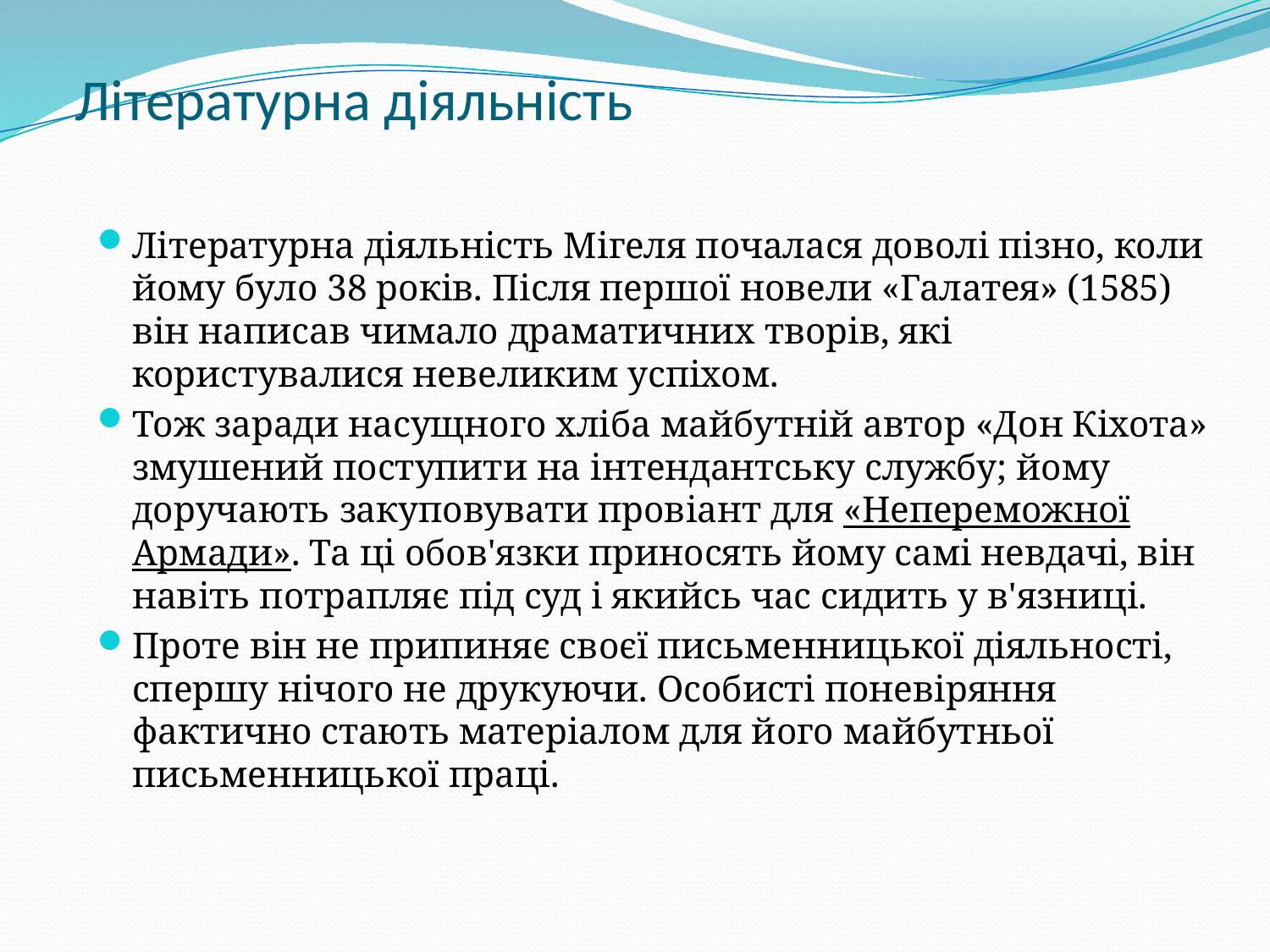

# Літературна діяльність
Літературна діяльність Мігеля почалася доволі пізно, коли йому було 38 років. Після першої новели «Галатея» (1585) він написав чимало драматичних творів, які користувалися невеликим успіхом.
Тож заради насущного хліба майбутній автор «Дон Кіхота» змушений поступити на інтендантську службу; йому доручають закуповувати провіант для «Непереможної Армади». Та ці обов'язки приносять йому самі невдачі, він навіть потрапляє під суд і якийсь час сидить у в'язниці.
Проте він не припиняє своєї письменницької діяльності, спершу нічого не друкуючи. Особисті поневіряння фактично стають матеріалом для його майбутньої письменницької праці.